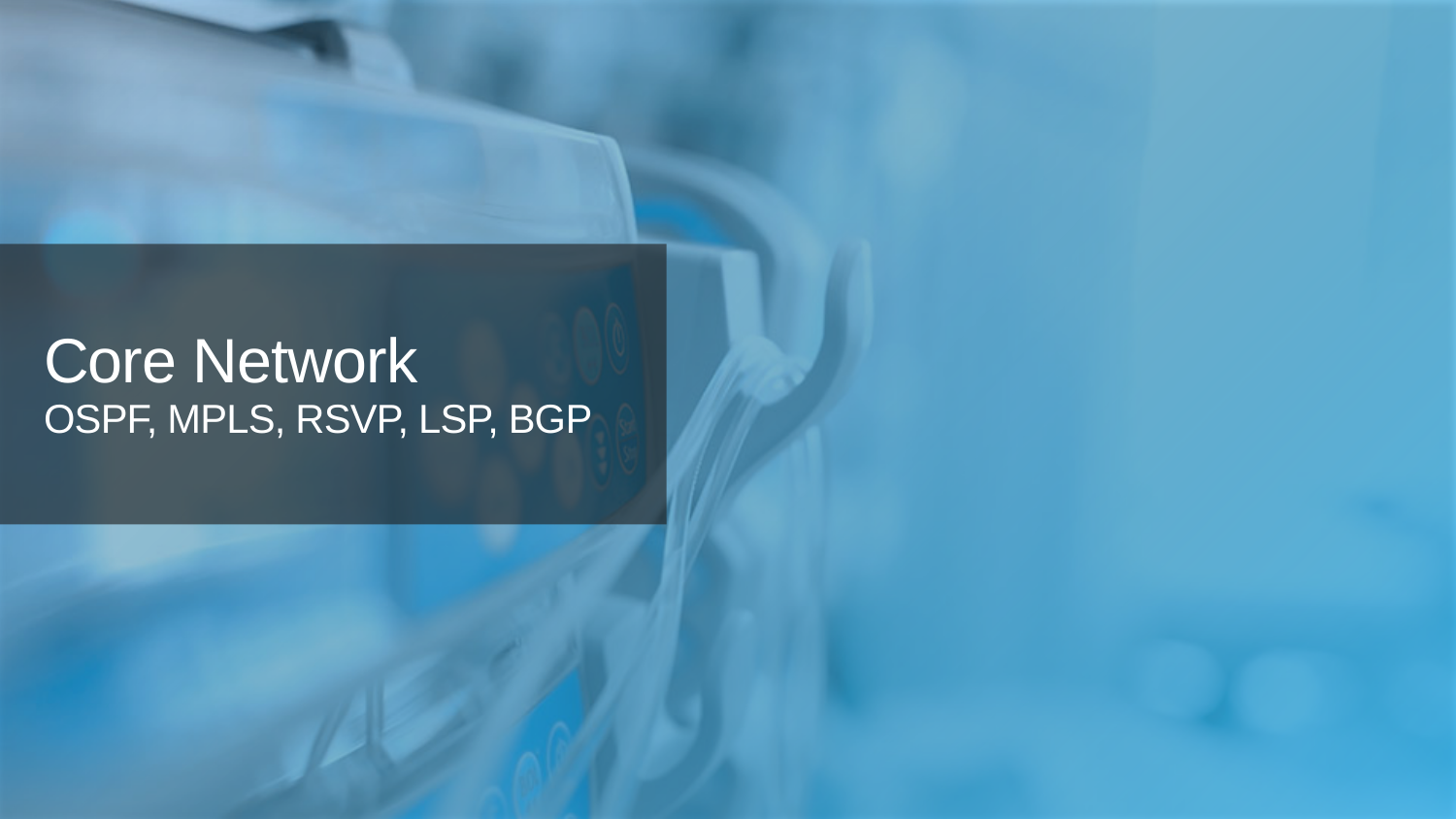

# Core Network OSPF, MPLS, RSVP, LSP, BGP